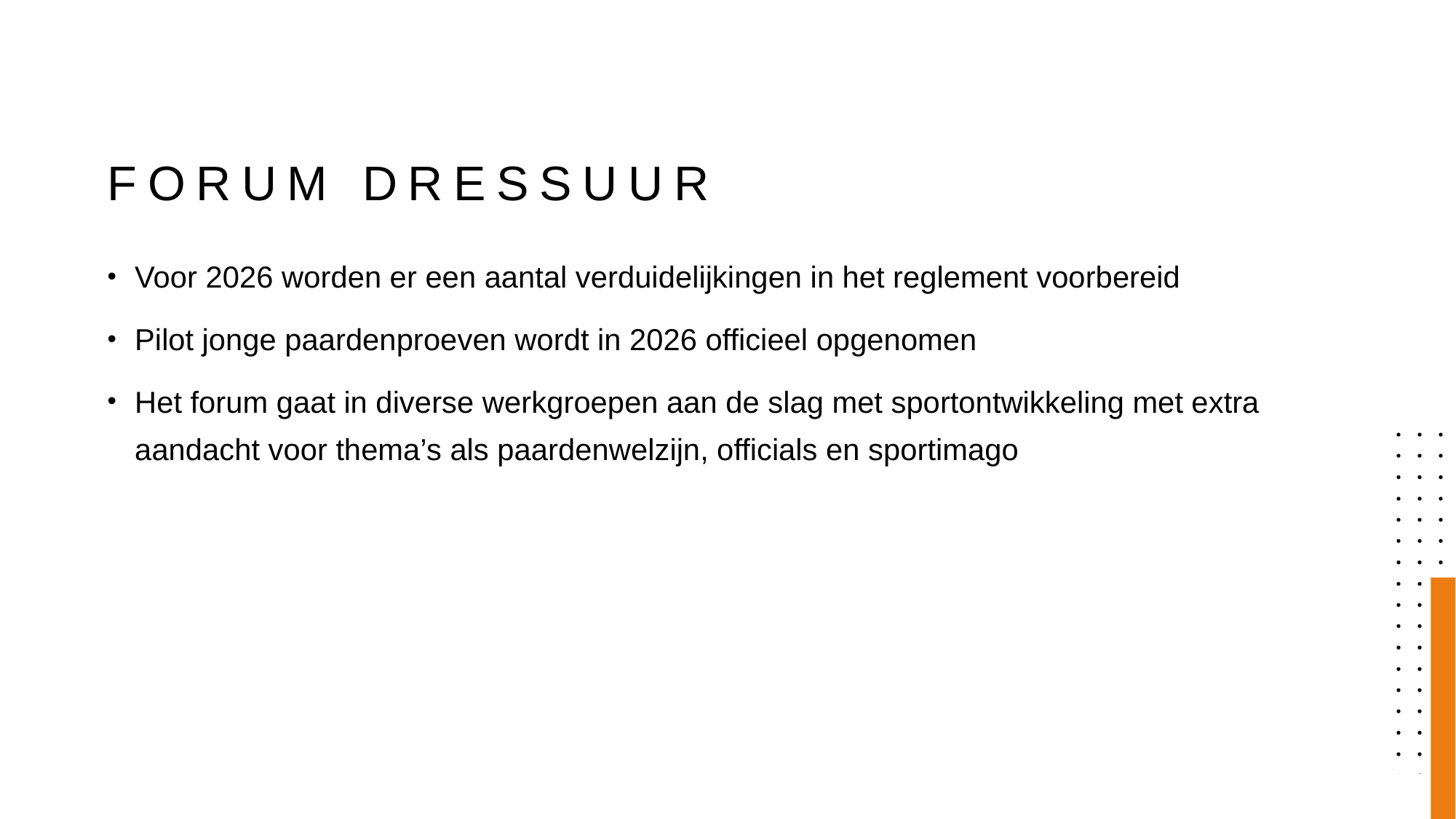

# Forum dressuur
Voor 2026 worden er een aantal verduidelijkingen in het reglement voorbereid
Pilot jonge paardenproeven wordt in 2026 officieel opgenomen
Het forum gaat in diverse werkgroepen aan de slag met sportontwikkeling met extra aandacht voor thema’s als paardenwelzijn, officials en sportimago